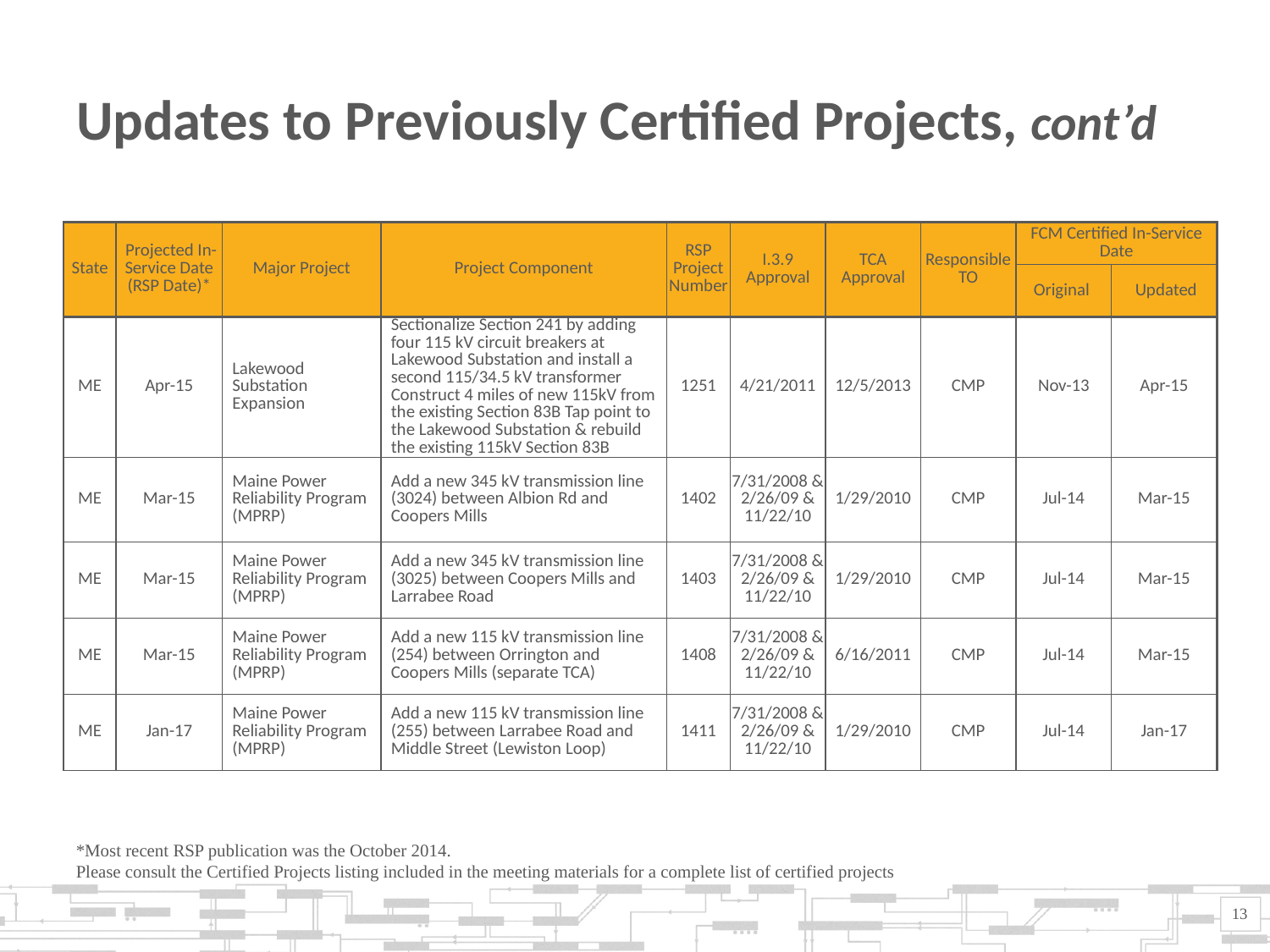

# Updates to Previously Certified Projects, cont’d
| State | Projected In-Service Date (RSP Date)\* | Major Project | Project Component | RSP Project Number | I.3.9 Approval | TCA Approval | Responsible TO | FCM Certified In-Service Date |  |
| --- | --- | --- | --- | --- | --- | --- | --- | --- | --- |
|  |  |  |  |  |  |  |  | Original | Updated |
| ME | Apr-15 | Lakewood Substation Expansion | Sectionalize Section 241 by adding four 115 kV circuit breakers at Lakewood Substation and install a second 115/34.5 kV transformer Construct 4 miles of new 115kV from the existing Section 83B Tap point to the Lakewood Substation & rebuild the existing 115kV Section 83B | 1251 | 4/21/2011 | 12/5/2013 | CMP | Nov-13 | Apr-15 |
| ME | Mar-15 | Maine Power Reliability Program (MPRP) | Add a new 345 kV transmission line (3024) between Albion Rd and Coopers Mills | 1402 | 7/31/2008 & 2/26/09 & 11/22/10 | 1/29/2010 | CMP | Jul-14 | Mar-15 |
| ME | Mar-15 | Maine Power Reliability Program (MPRP) | Add a new 345 kV transmission line (3025) between Coopers Mills and Larrabee Road | 1403 | 7/31/2008 & 2/26/09 & 11/22/10 | 1/29/2010 | CMP | Jul-14 | Mar-15 |
| ME | Mar-15 | Maine Power Reliability Program (MPRP) | Add a new 115 kV transmission line (254) between Orrington and Coopers Mills (separate TCA) | 1408 | 7/31/2008 & 2/26/09 & 11/22/10 | 6/16/2011 | CMP | Jul-14 | Mar-15 |
| ME | Jan-17 | Maine Power Reliability Program (MPRP) | Add a new 115 kV transmission line (255) between Larrabee Road and Middle Street (Lewiston Loop) | 1411 | 7/31/2008 & 2/26/09 & 11/22/10 | 1/29/2010 | CMP | Jul-14 | Jan-17 |
*Most recent RSP publication was the October 2014.
Please consult the Certified Projects listing included in the meeting materials for a complete list of certified projects

13